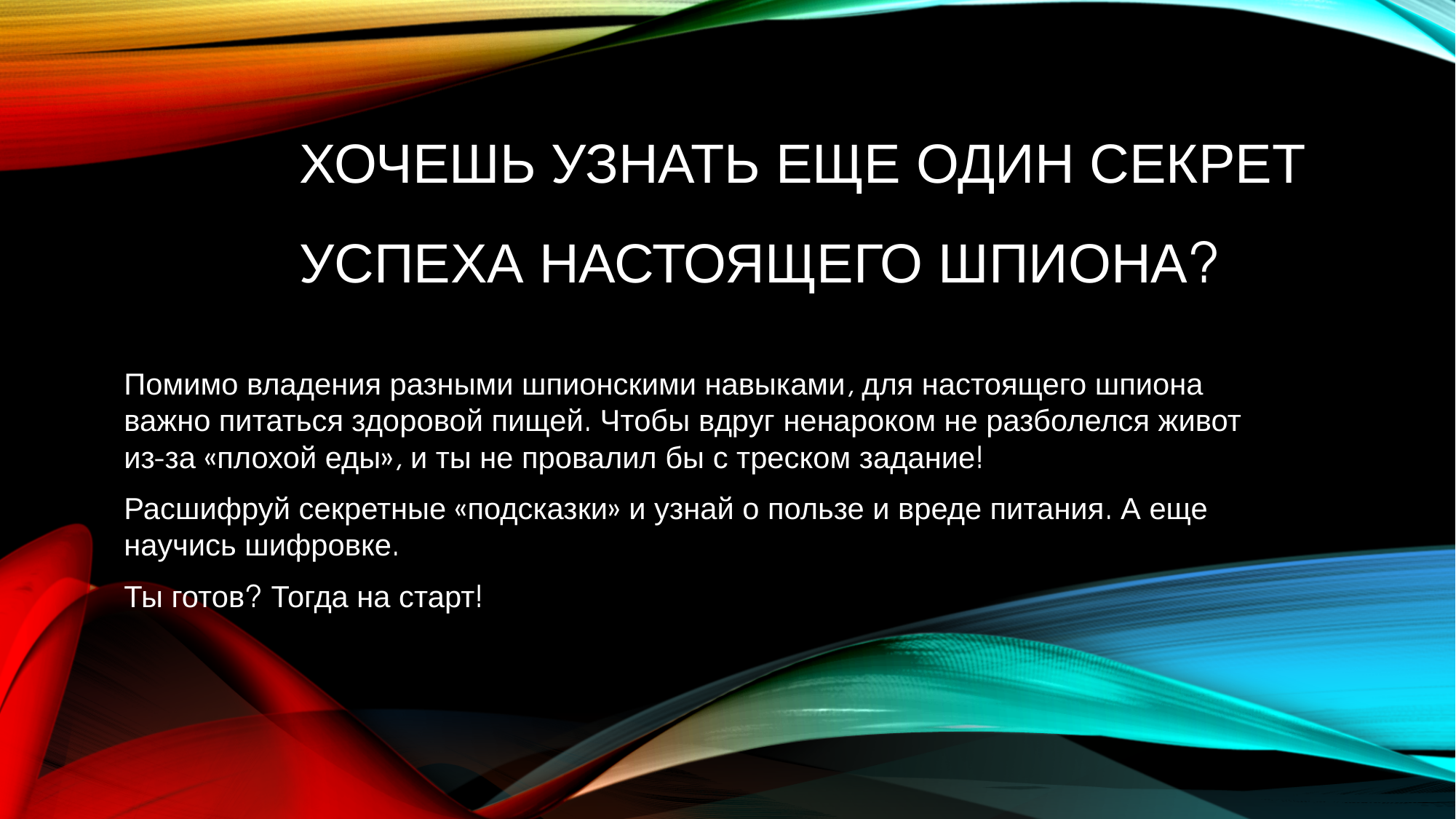

# Хочешь узнать еще один секрет успеха настоящего шпиона?
Помимо владения разными шпионскими навыками, для настоящего шпиона важно питаться здоровой пищей. Чтобы вдруг ненароком не разболелся живот из-за «плохой еды», и ты не провалил бы с треском задание!
Расшифруй секретные «подсказки» и узнай о пользе и вреде питания. А еще научись шифровке.
Ты готов? Тогда на старт!